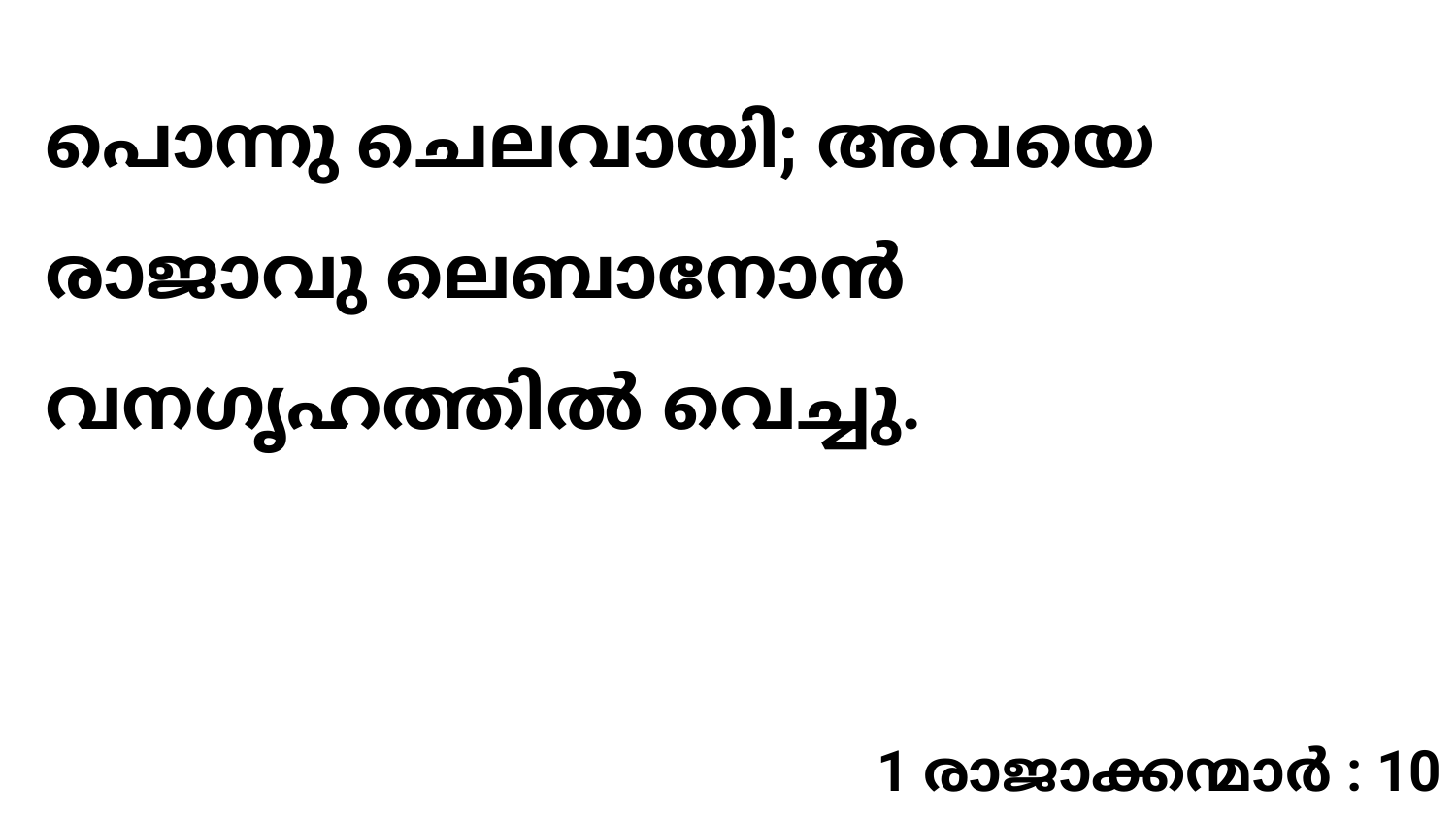

പൊന്നു ചെലവായി; അവയെ രാജാവു ലെബാനോൻ വനഗൃഹത്തിൽ വെച്ചു.
1 രാജാക്കന്മാർ : 10